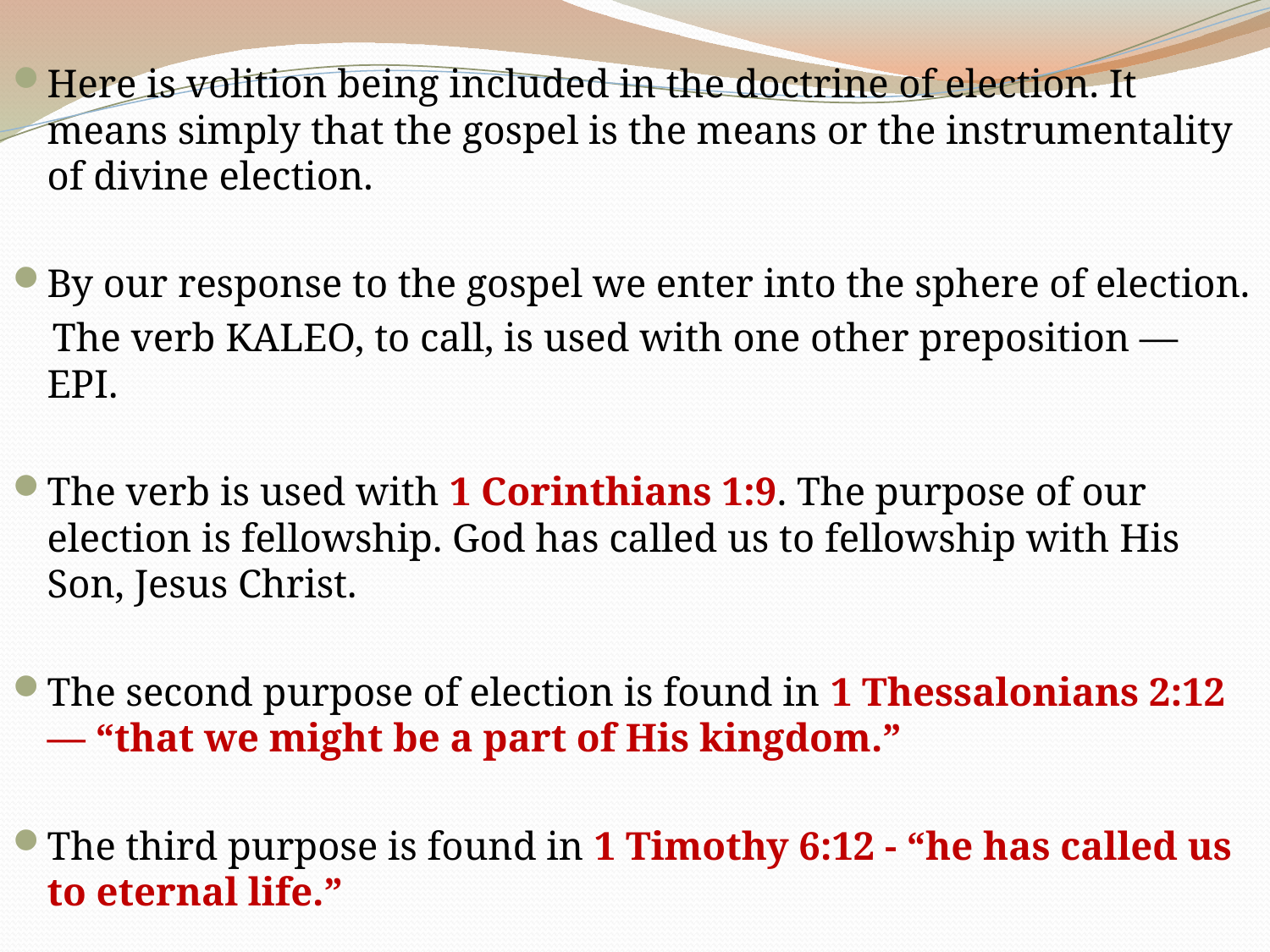

Here is volition being included in the doctrine of election. It means simply that the gospel is the means or the instrumentality of divine election.

By our response to the gospel we enter into the sphere of election.
    The verb KALEO, to call, is used with one other preposition — EPI.

The verb is used with 1 Corinthians 1:9. The purpose of our election is fellowship. God has called us to fellowship with His Son, Jesus Christ.

The second purpose of election is found in 1 Thessalonians 2:12 — “that we might be a part of His kingdom.”

The third purpose is found in 1 Timothy 6:12 - “he has called us to eternal life.”